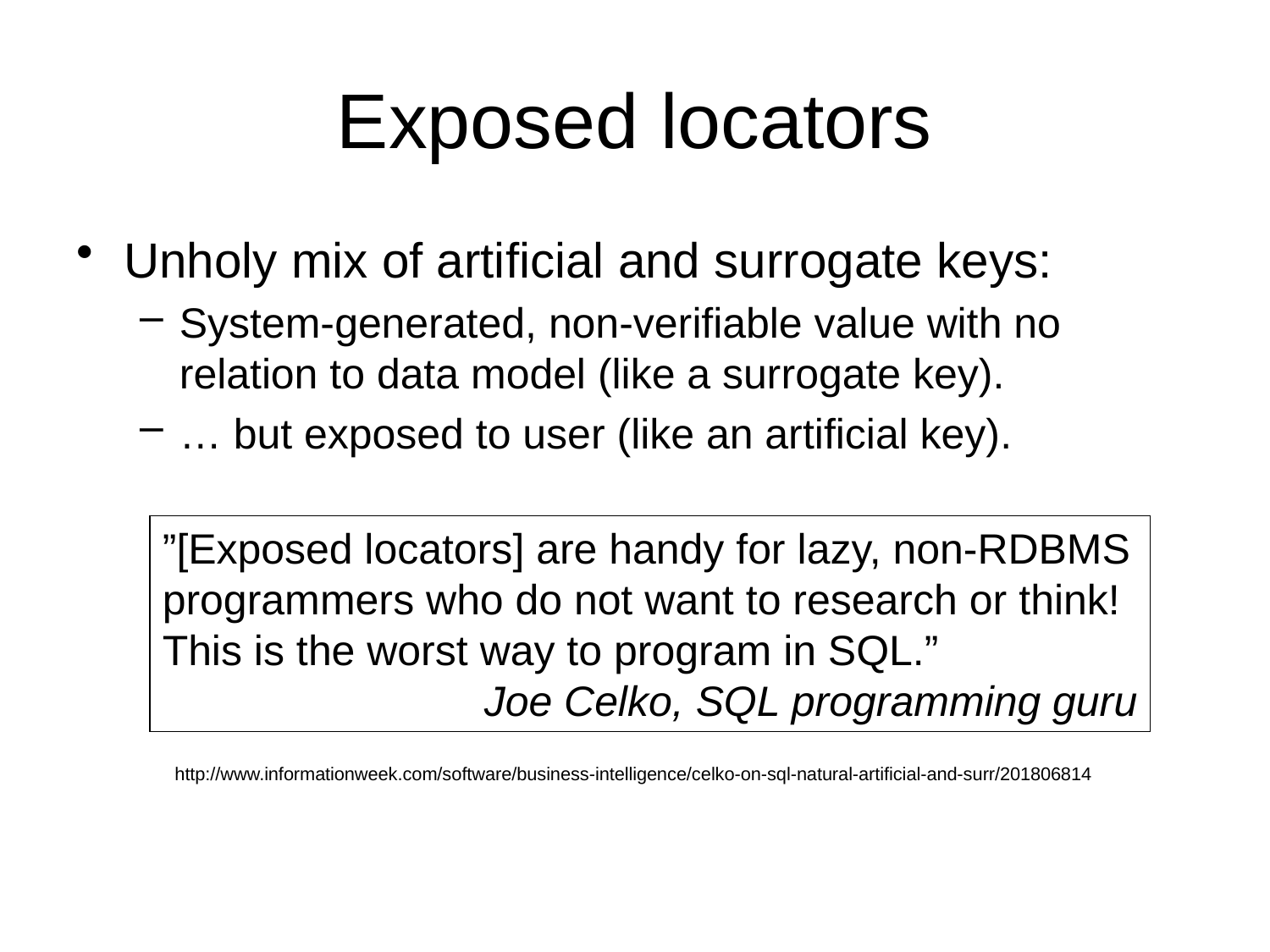

# Exposed locators
Unholy mix of artificial and surrogate keys:
System-generated, non-verifiable value with no relation to data model (like a surrogate key).
… but exposed to user (like an artificial key).
”[Exposed locators] are handy for lazy, non-RDBMS programmers who do not want to research or think! This is the worst way to program in SQL.”
Joe Celko, SQL programming guru
http://www.informationweek.com/software/business-intelligence/celko-on-sql-natural-artificial-and-surr/201806814